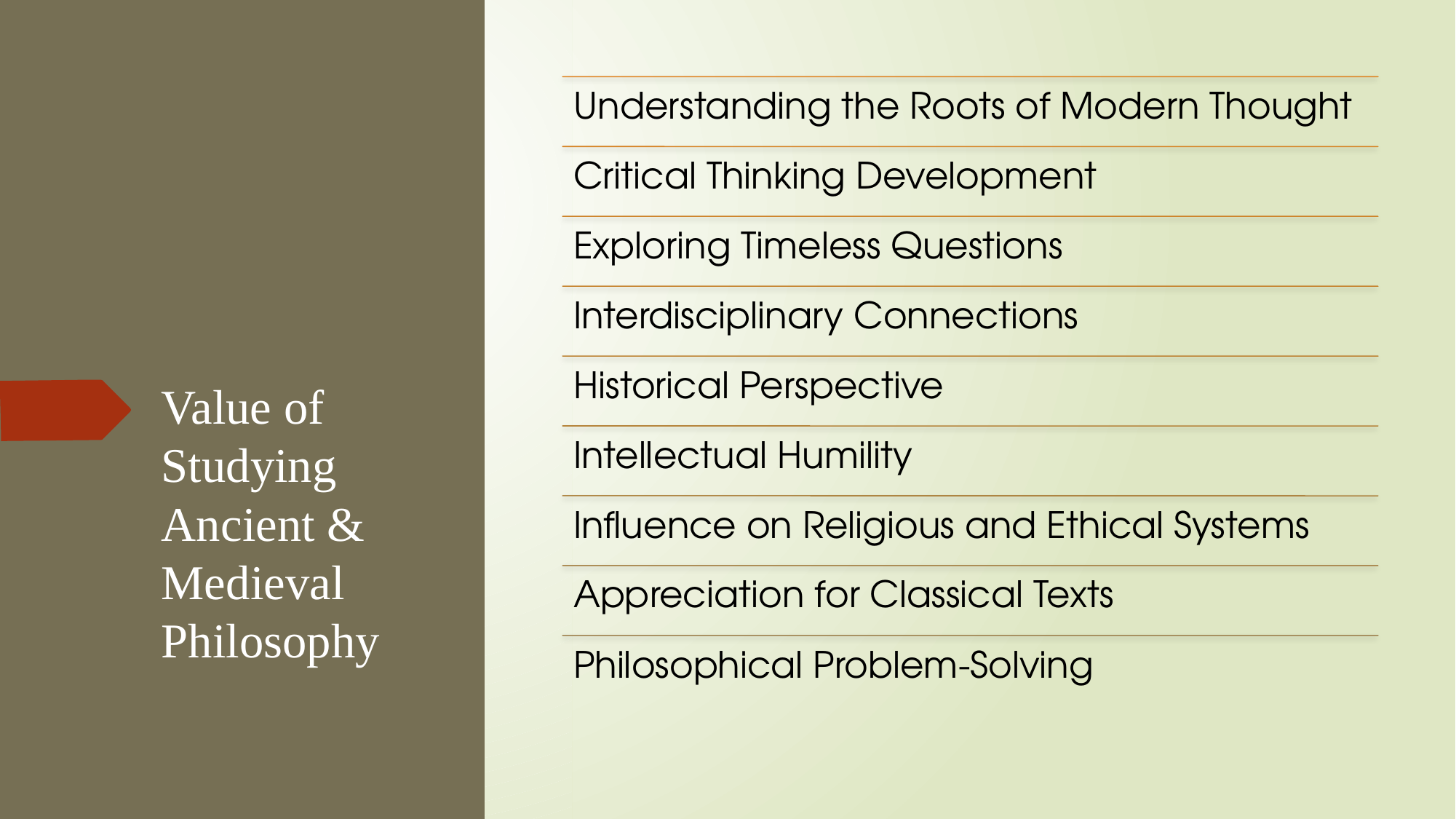

Understanding the Roots of Modern Thought
Critical Thinking Development
Exploring Timeless Questions
Interdisciplinary Connections
Historical Perspective
Intellectual Humility
Influence on Religious and Ethical Systems
Appreciation for Classical Texts
Philosophical Problem-Solving
# Value of Studying Ancient & Medieval Philosophy